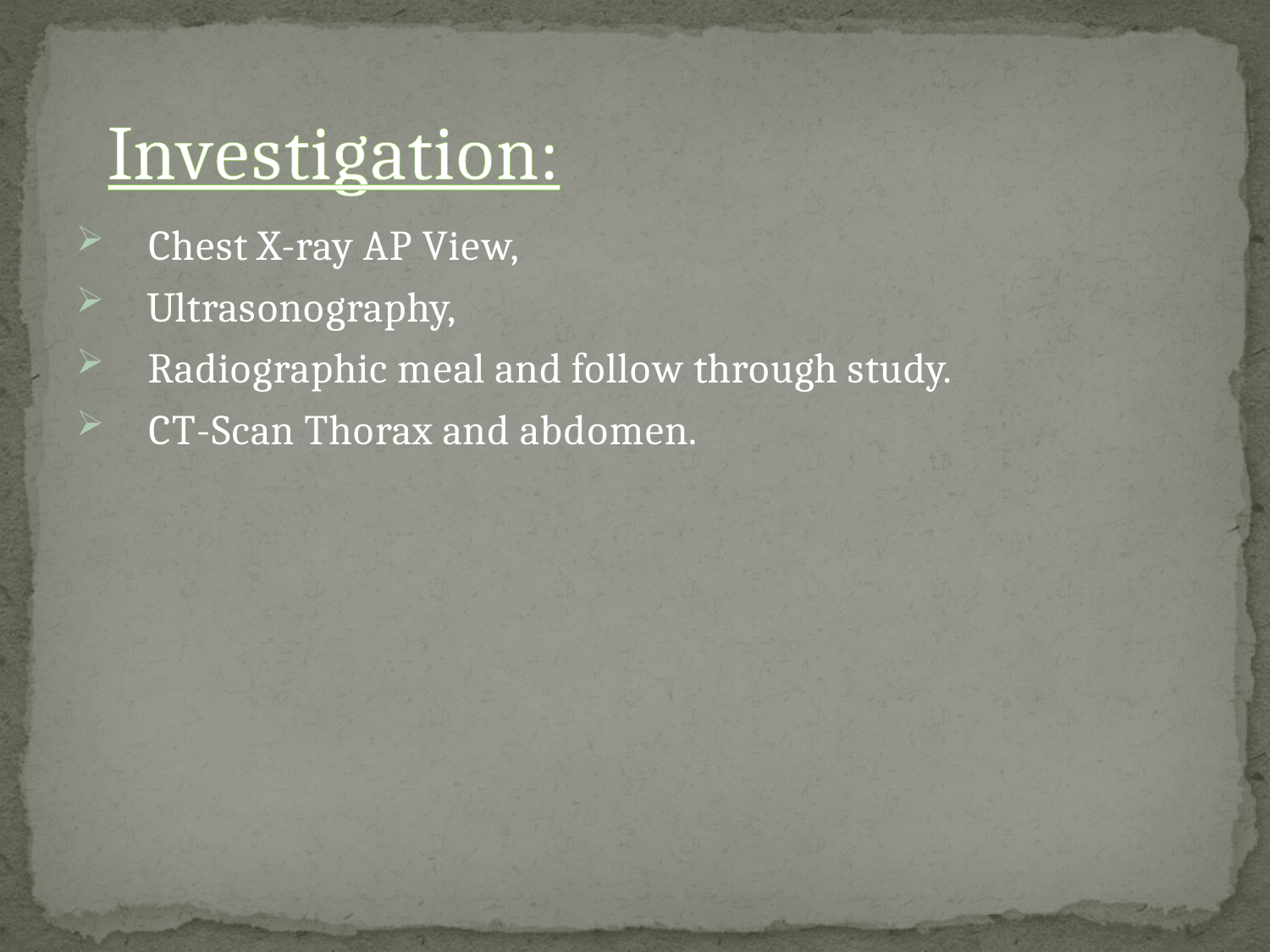

# Investigation:
Chest X-ray AP View,
Ultrasonography,
Radiographic meal and follow through study.
CT-Scan Thorax and abdomen.